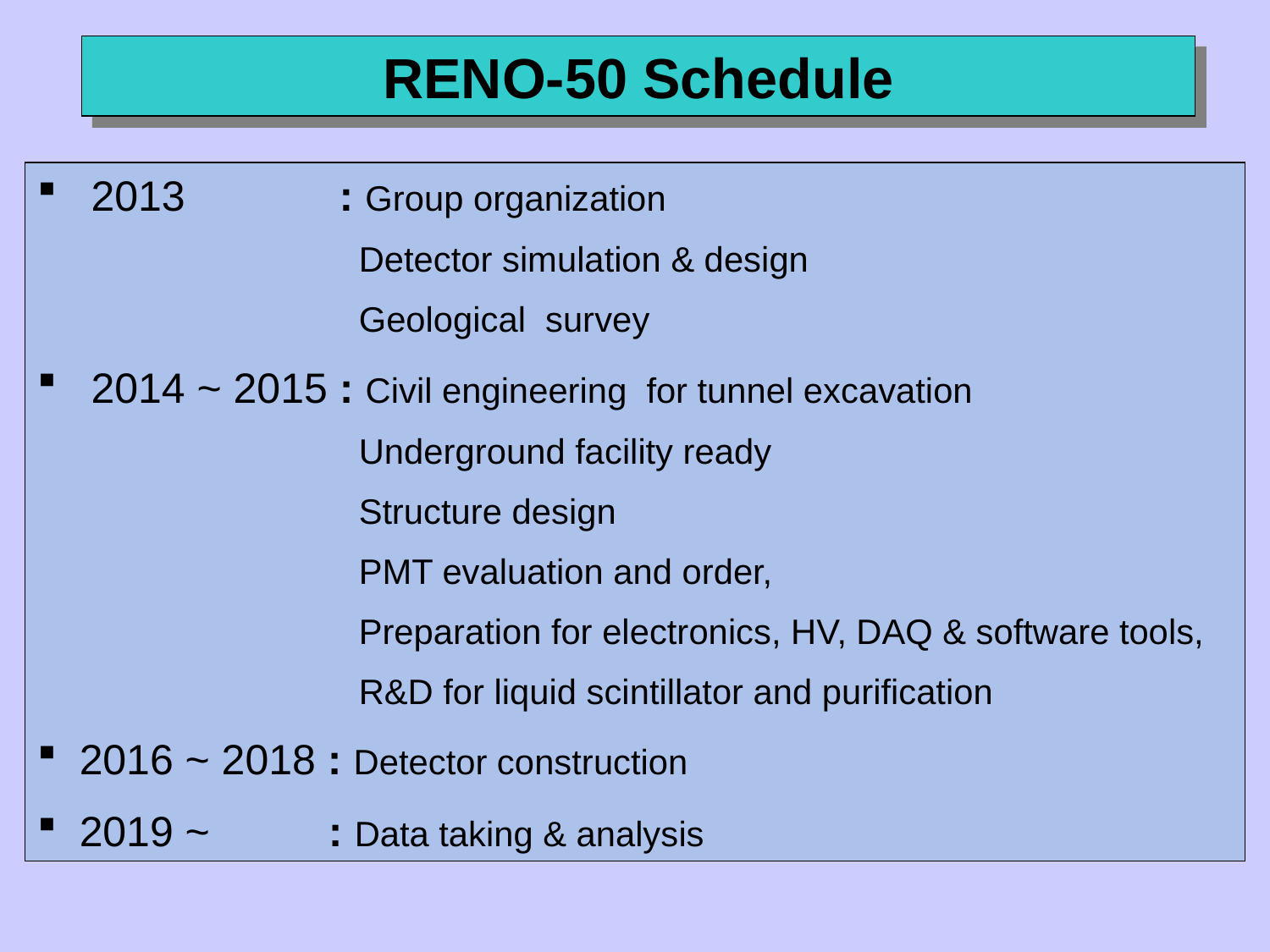

RENO-50 Schedule
  2013             : Group organization
                                 Detector simulation & design
                                 Geological  survey
  2014 ~ 2015 : Civil engineering  for tunnel excavation
                                 Underground facility ready
                                 Structure design
                                 PMT evaluation and order,
                                 Preparation for electronics, HV, DAQ & software tools,
                                 R&D for liquid scintillator and purification
 2016 ~ 2018 : Detector construction
 2019 ~          : Data taking & analysis